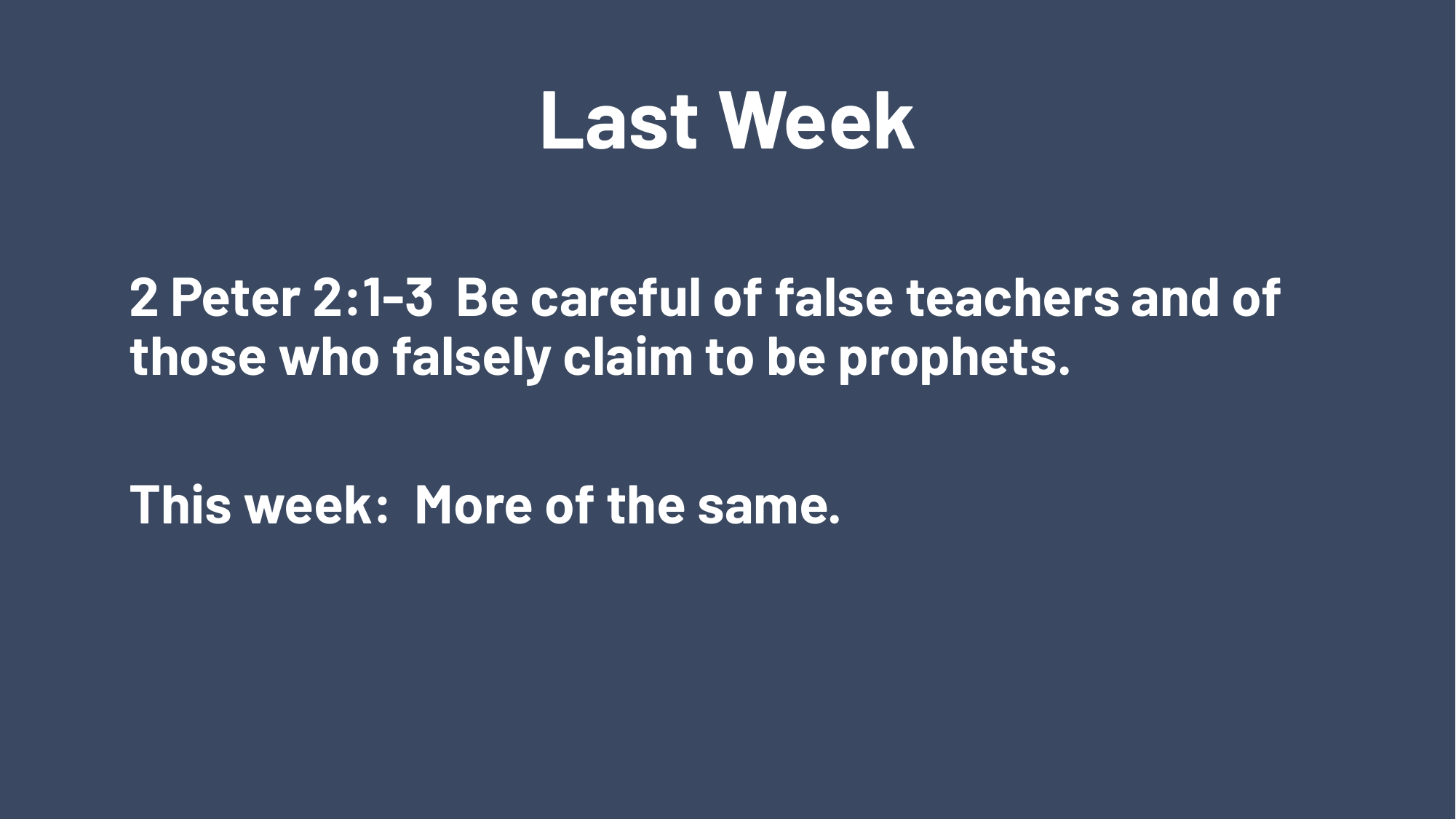

# Last Week
2 Peter 2:1-3  Be careful of false teachers and of those who falsely claim to be prophets.

This week:  More of the same.